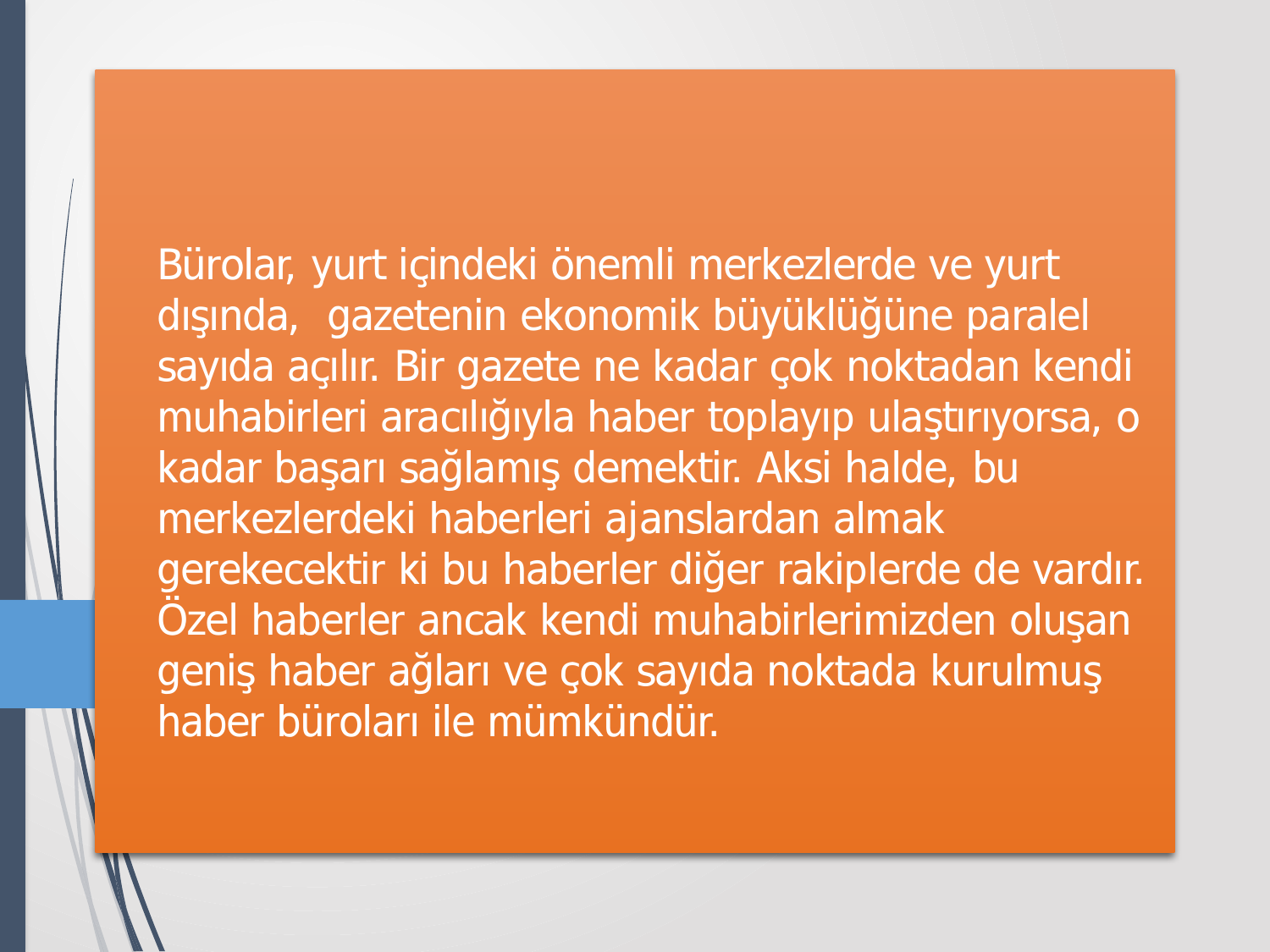

# Bürolar, yurt içindeki önemli merkezlerde ve yurt dışında,  gazetenin ekonomik büyüklüğüne paralel sayıda açılır. Bir gazete ne kadar çok noktadan kendi muhabirleri aracılığıyla haber toplayıp ulaştırıyorsa, o kadar başarı sağlamış demektir. Aksi halde, bu merkezlerdeki haberleri ajanslardan almak gerekecektir ki bu haberler diğer rakiplerde de vardır. Özel haberler ancak kendi muhabirlerimizden oluşan geniş haber ağları ve çok sayıda noktada kurulmuş haber büroları ile mümkündür.